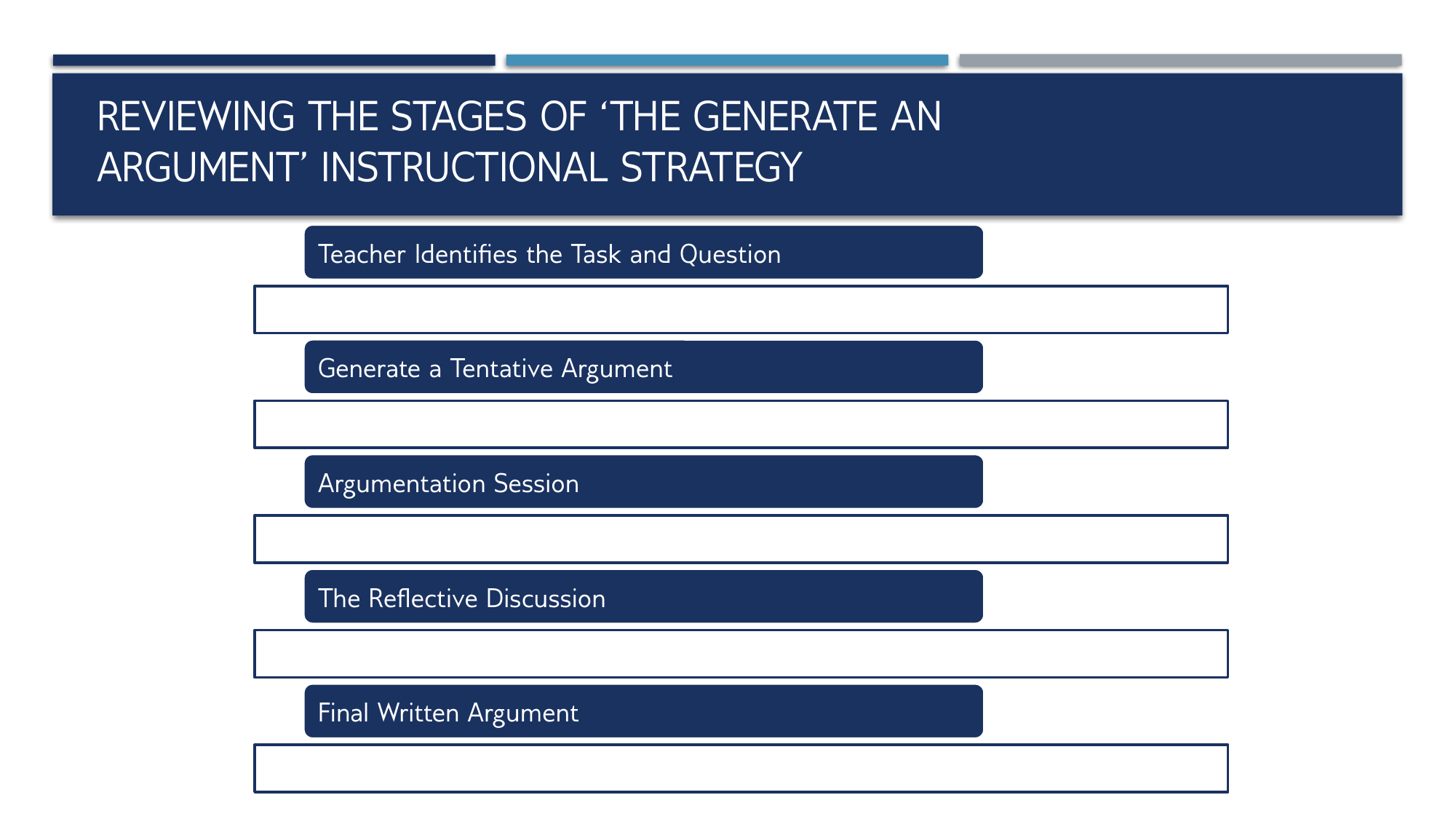

# Reviewing the Stages of ‘the Generate an Argument’ Instructional Strategy
Teacher Identifies the Task and Question
Argumentation Session
Generate a Tentative Argument
The Reflective Discussion
Final Written Argument